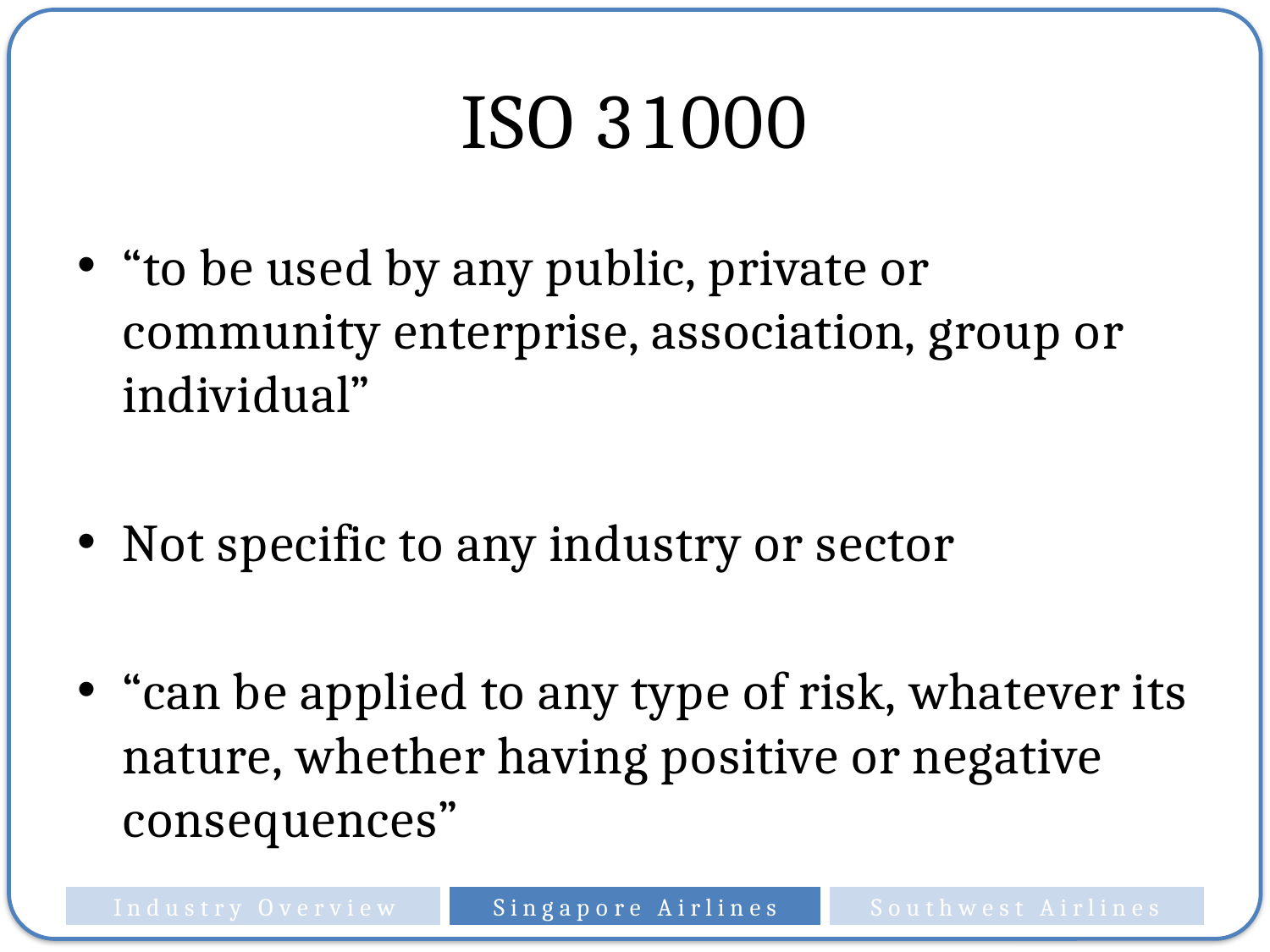

# ISO 31000
“to be used by any public, private or community enterprise, association, group or individual”

Not specific to any industry or sector

“can be applied to any type of risk, whatever its nature, whether having positive or negative consequences”